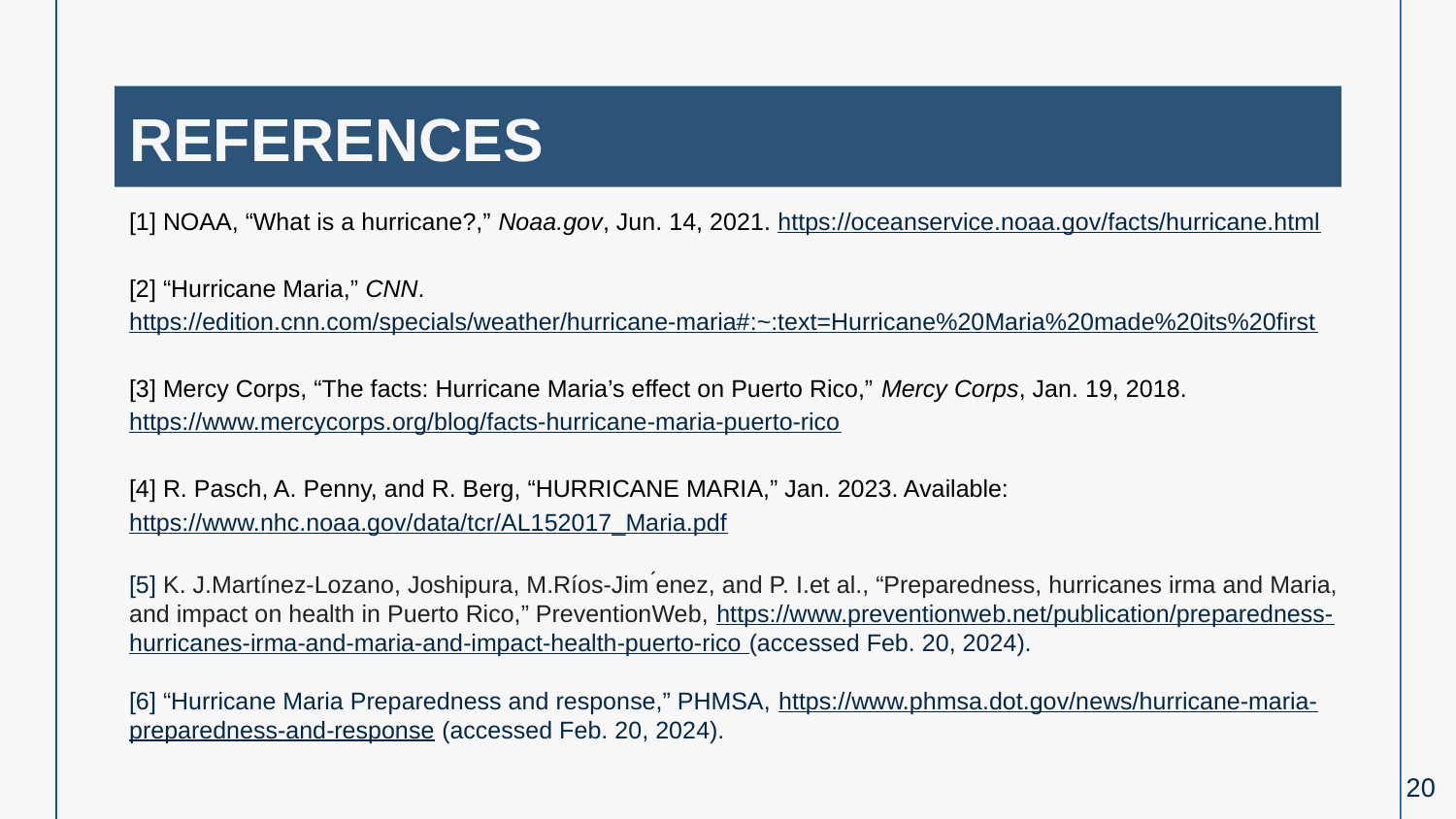

# REFERENCES
[1] NOAA, “What is a hurricane?,” Noaa.gov, Jun. 14, 2021. https://oceanservice.noaa.gov/facts/hurricane.html

[2] “Hurricane Maria,” CNN. https://edition.cnn.com/specials/weather/hurricane-maria#:~:text=Hurricane%20Maria%20made%20its%20first

[3] Mercy Corps, “The facts: Hurricane Maria’s effect on Puerto Rico,” Mercy Corps, Jan. 19, 2018. https://www.mercycorps.org/blog/facts-hurricane-maria-puerto-rico

[4] R. Pasch, A. Penny, and R. Berg, “HURRICANE MARIA,” Jan. 2023. Available: https://www.nhc.noaa.gov/data/tcr/AL152017_Maria.pdf

[5] K. J.Martínez-Lozano, Joshipura, M.Ríos-Jim ́enez, and P. I.et al., “Preparedness, hurricanes irma and Maria,  and impact on health in Puerto Rico,” PreventionWeb, https://www.preventionweb.net/publication/preparedness-hurricanes-irma-and-maria-and-impact-health-puerto-rico (accessed Feb. 20, 2024).

[6] “Hurricane Maria Preparedness and response,” PHMSA, https://www.phmsa.dot.gov/news/hurricane-maria-preparedness-and-response (accessed Feb. 20, 2024).

20